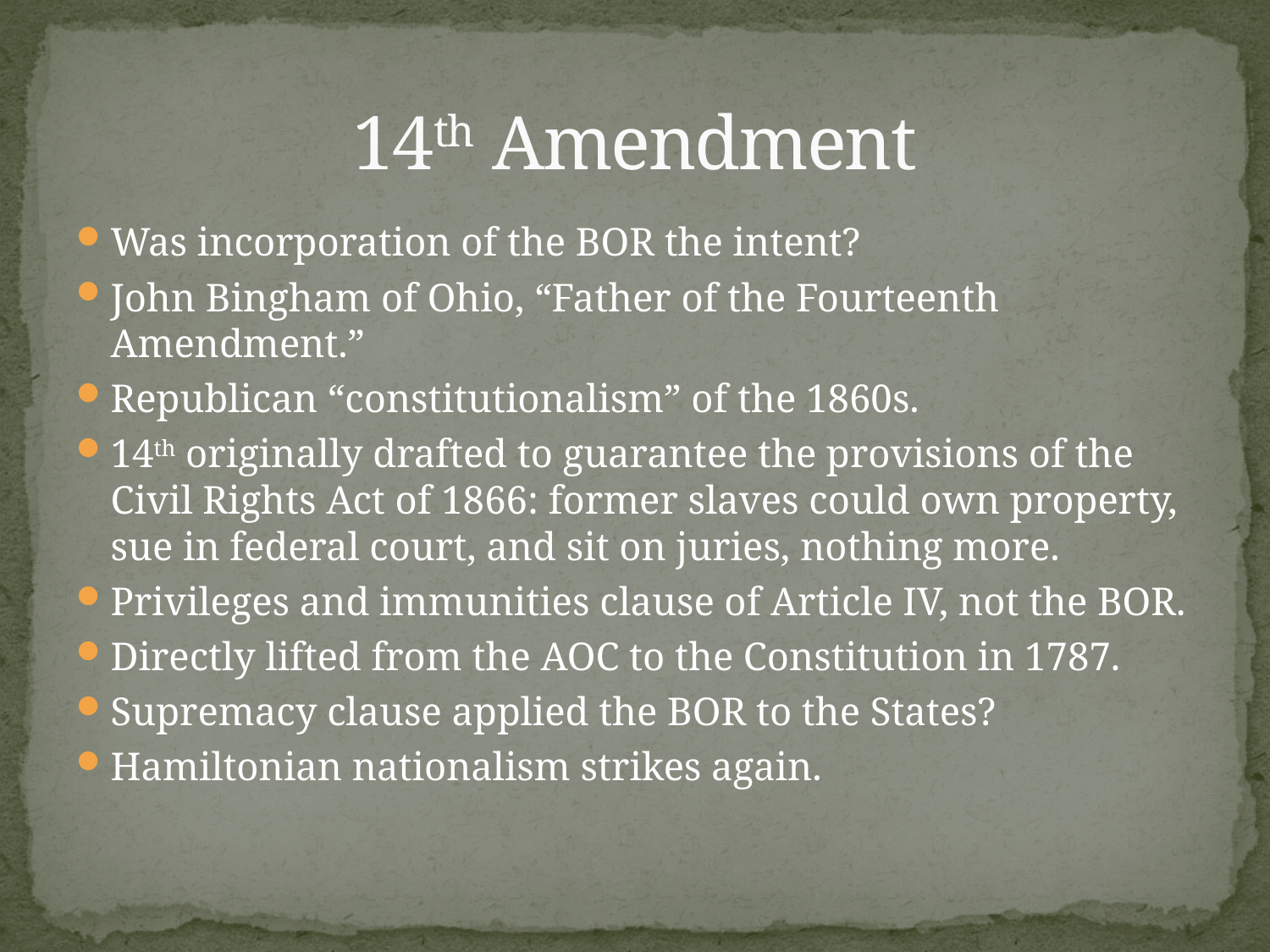

# 14th Amendment
Was incorporation of the BOR the intent?
John Bingham of Ohio, “Father of the Fourteenth Amendment.”
Republican “constitutionalism” of the 1860s.
14th originally drafted to guarantee the provisions of the Civil Rights Act of 1866: former slaves could own property, sue in federal court, and sit on juries, nothing more.
Privileges and immunities clause of Article IV, not the BOR.
Directly lifted from the AOC to the Constitution in 1787.
Supremacy clause applied the BOR to the States?
Hamiltonian nationalism strikes again.